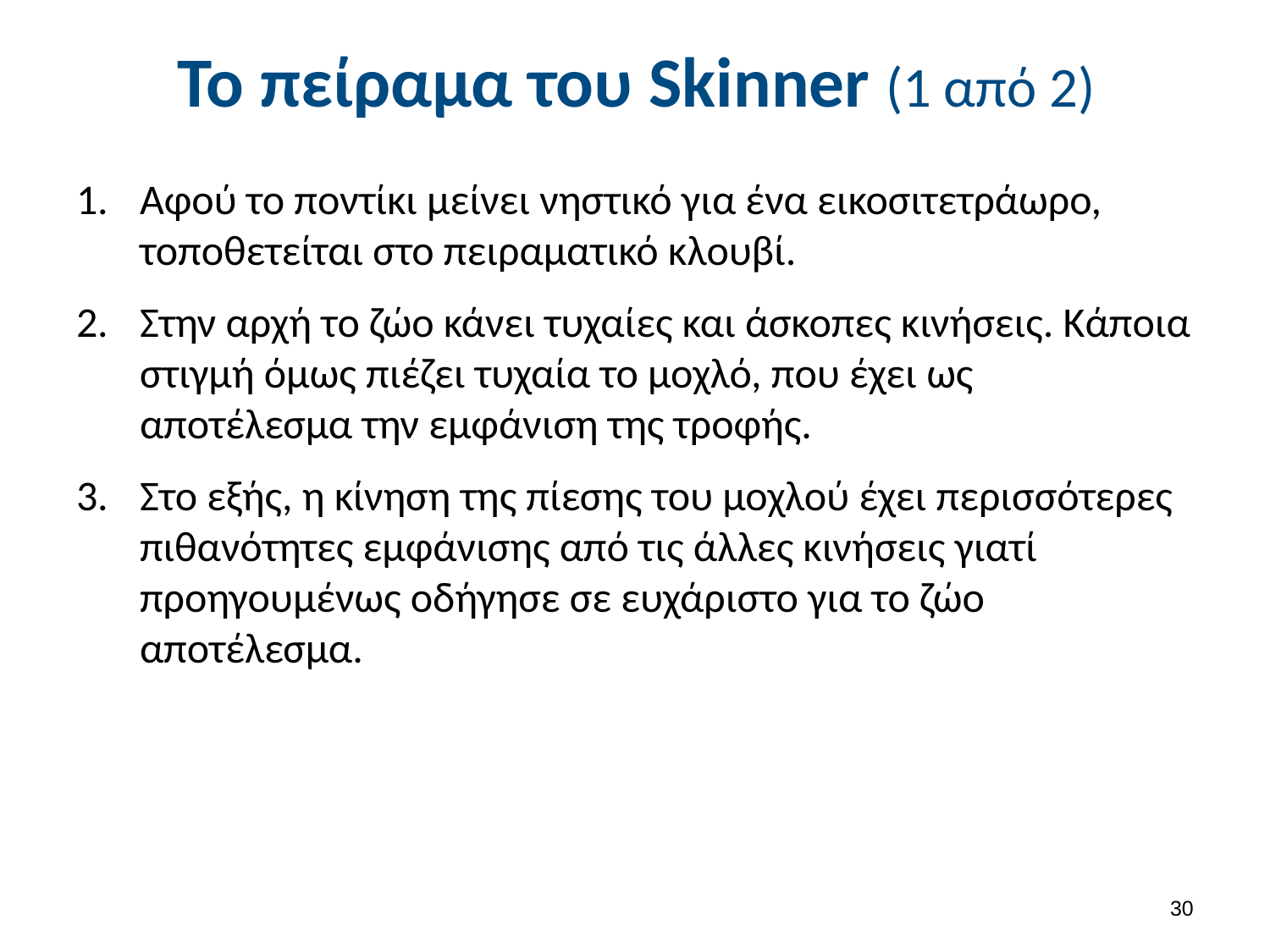

# Το πείραμα του Skinner (1 από 2)
Αφού το ποντίκι μείνει νηστικό για ένα εικοσιτετράωρο, τοποθετείται στο πειραματικό κλουβί.
Στην αρχή το ζώο κάνει τυχαίες και άσκοπες κινήσεις. Κάποια στιγμή όμως πιέζει τυχαία το μοχλό, που έχει ως αποτέλεσμα την εμφάνιση της τροφής.
Στο εξής, η κίνηση της πίεσης του μοχλού έχει περισσότερες πιθανότητες εμφάνισης από τις άλλες κινήσεις γιατί προηγουμένως οδήγησε σε ευχάριστο για το ζώο αποτέλεσμα.

30